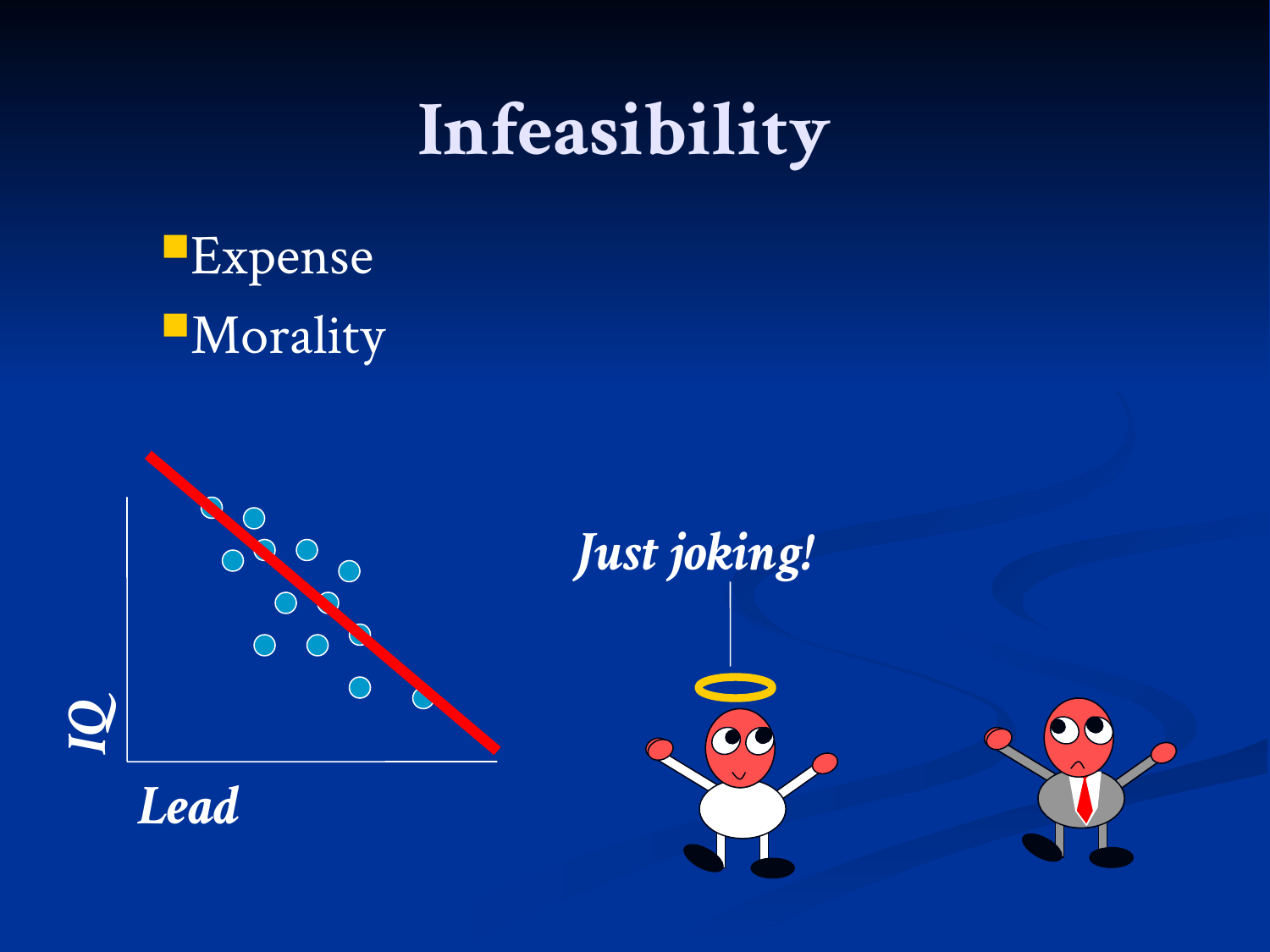

# Infeasibility
Expense
Morality

Just joking!

IQ

Lead